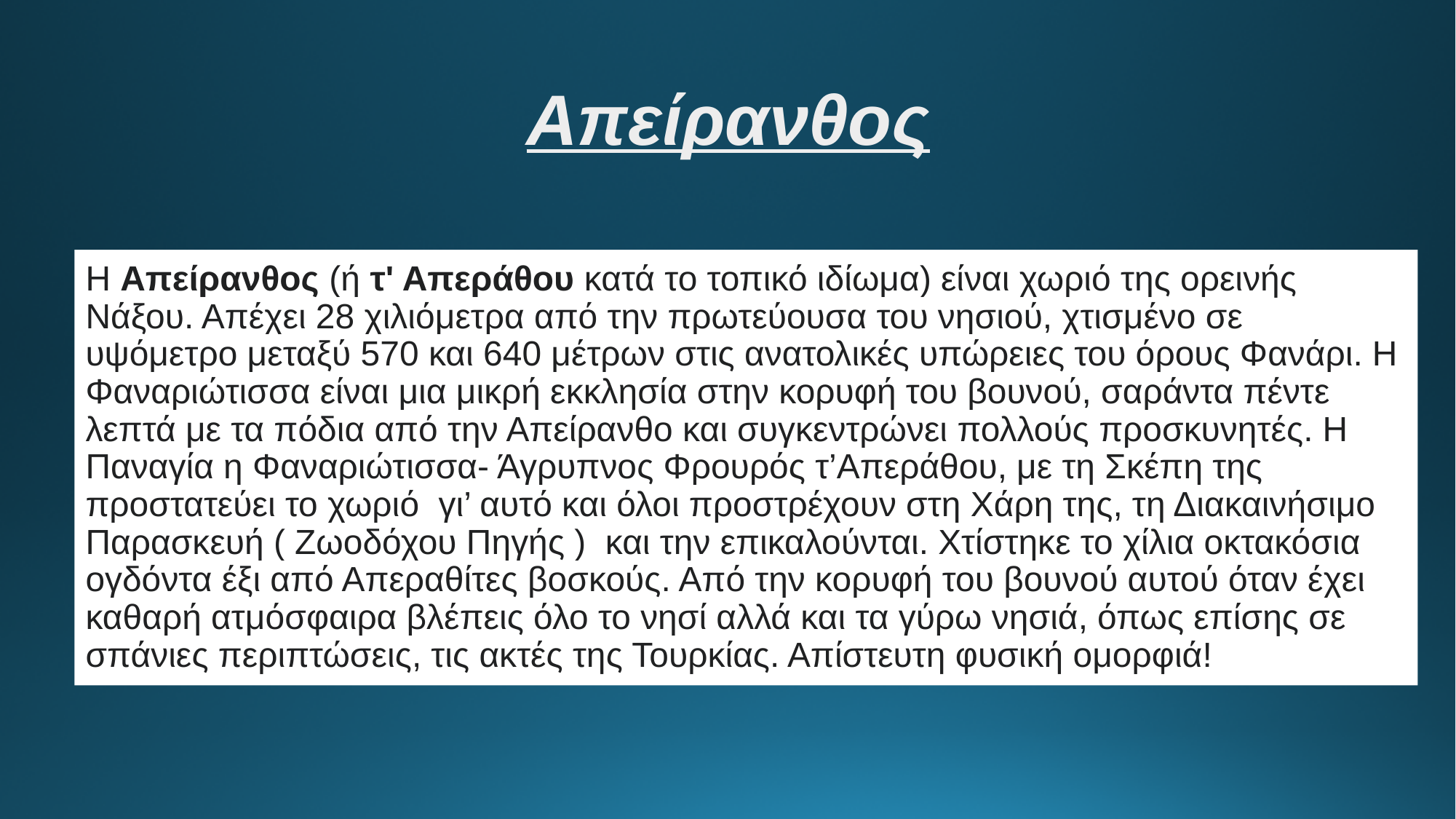

# Απείρανθος
Η Απείρανθος (ή τ' Απεράθου κατά το τοπικό ιδίωμα) είναι χωριό της ορεινής Νάξου. Απέχει 28 χιλιόμετρα από την πρωτεύουσα του νησιού, χτισμένο σε υψόμετρο μεταξύ 570 και 640 μέτρων στις ανατολικές υπώρειες του όρους Φανάρι. Η Φαναριώτισσα είναι μια μικρή εκκλησία στην κορυφή του βουνού, σαράντα πέντε λεπτά με τα πόδια από την Απείρανθο και συγκεντρώνει πολλούς προσκυνητές. Η Παναγία η Φαναριώτισσα- Άγρυπνος Φρουρός τ’Απεράθου, με τη Σκέπη της προστατεύει το χωριό  γι’ αυτό και όλοι προστρέχουν στη Χάρη της, τη Διακαινήσιμο Παρασκευή ( Ζωοδόχου Πηγής )  και την επικαλούνται. Χτίστηκε το χίλια οκτακόσια ογδόντα έξι από Απεραθίτες βοσκούς. Από την κορυφή του βουνού αυτού όταν έχει καθαρή ατμόσφαιρα βλέπεις όλο το νησί αλλά και τα γύρω νησιά, όπως επίσης σε σπάνιες περιπτώσεις, τις ακτές της Τουρκίας. Απίστευτη φυσική ομορφιά!